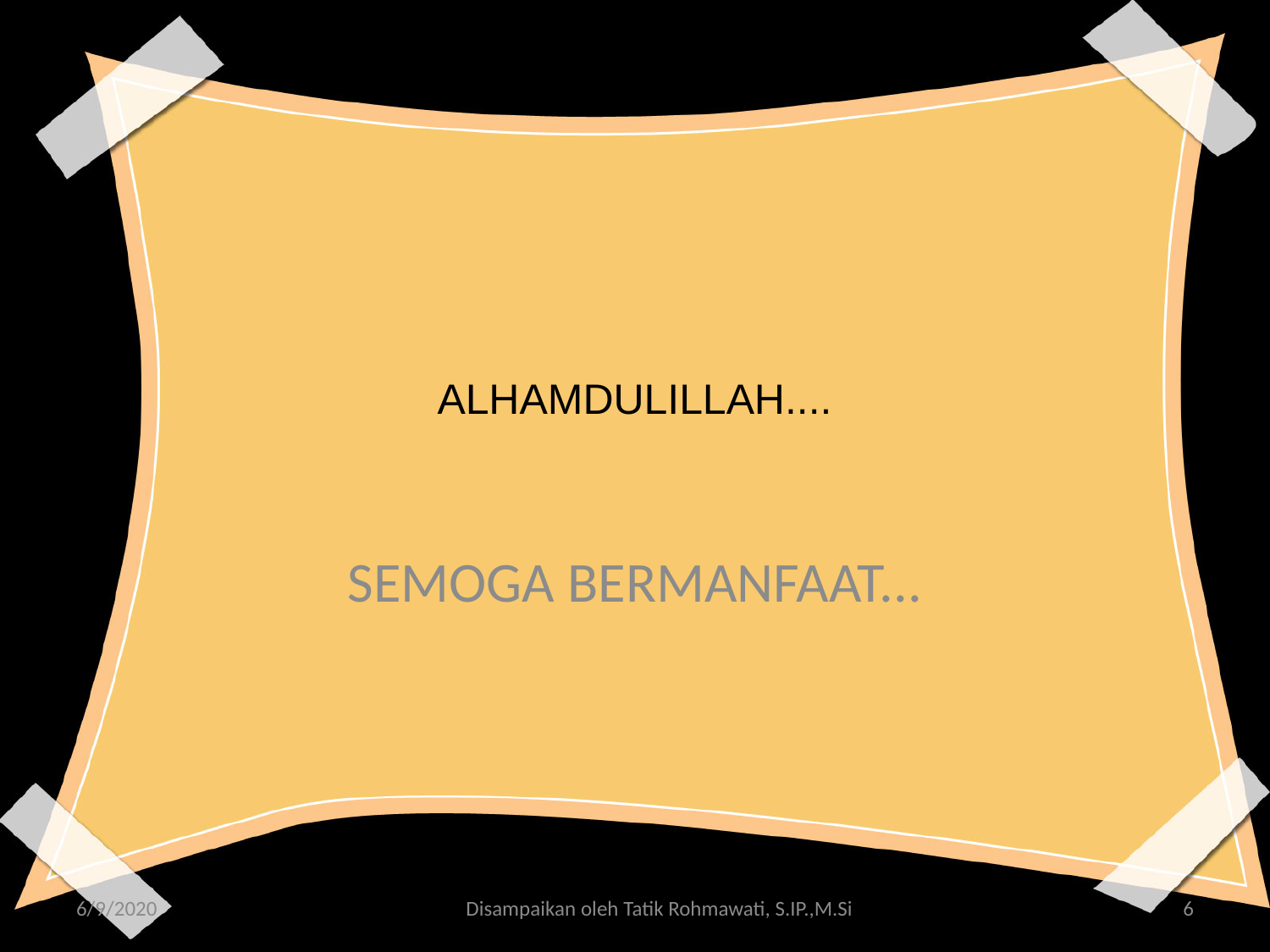

# ALHAMDULILLAH....
SEMOGA BERMANFAAT...
6/9/2020
Disampaikan oleh Tatik Rohmawati, S.IP.,M.Si
6